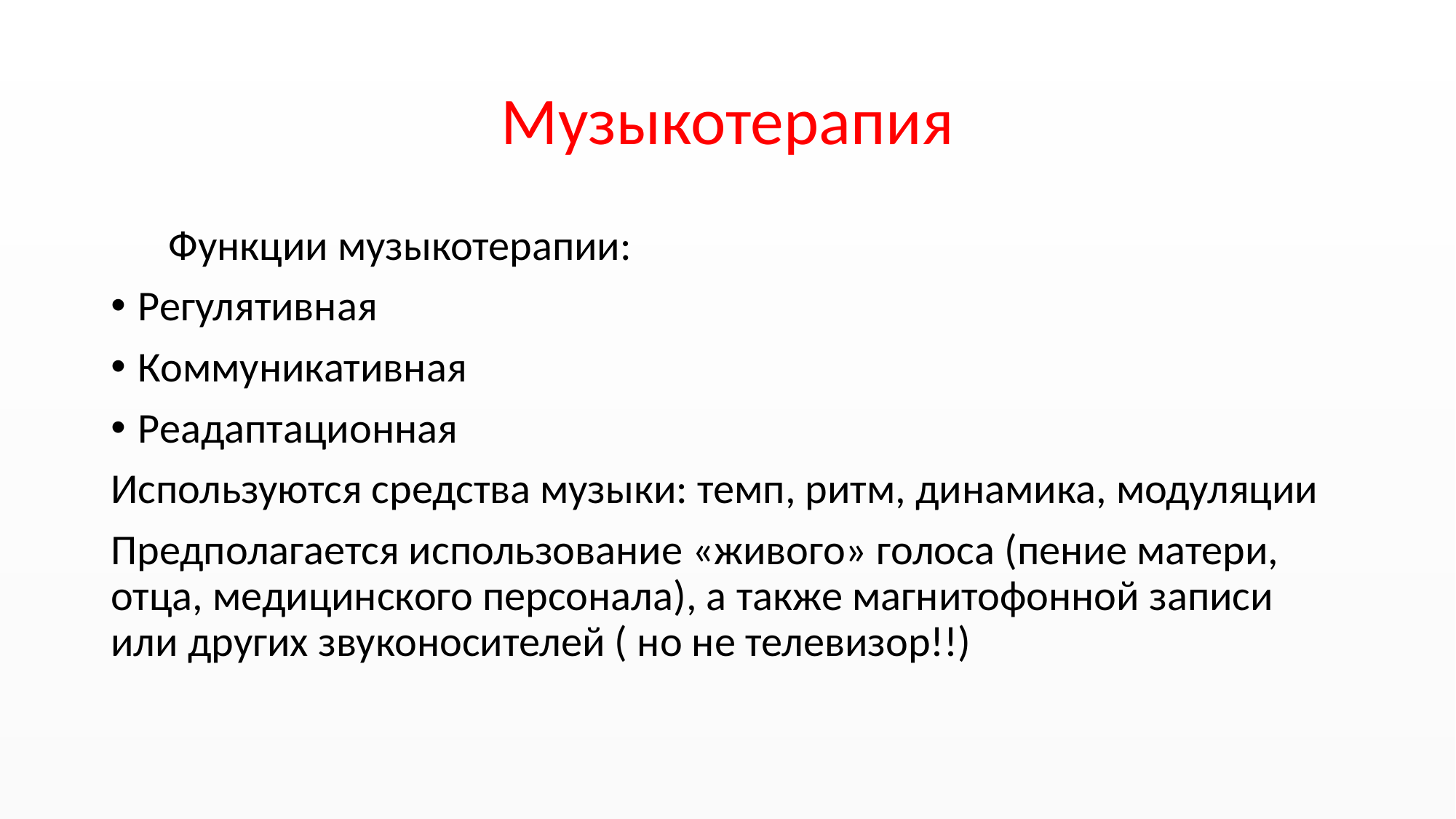

# Музыкотерапия
      Функции музыкотерапии:
Регулятивная
Коммуникативная
Реадаптационная
Используются средства музыки: темп, ритм, динамика, модуляции
Предполагается использование «живого» голоса (пение матери, отца, медицинского персонала), а также магнитофонной записи или других звуконосителей ( но не телевизор!!)